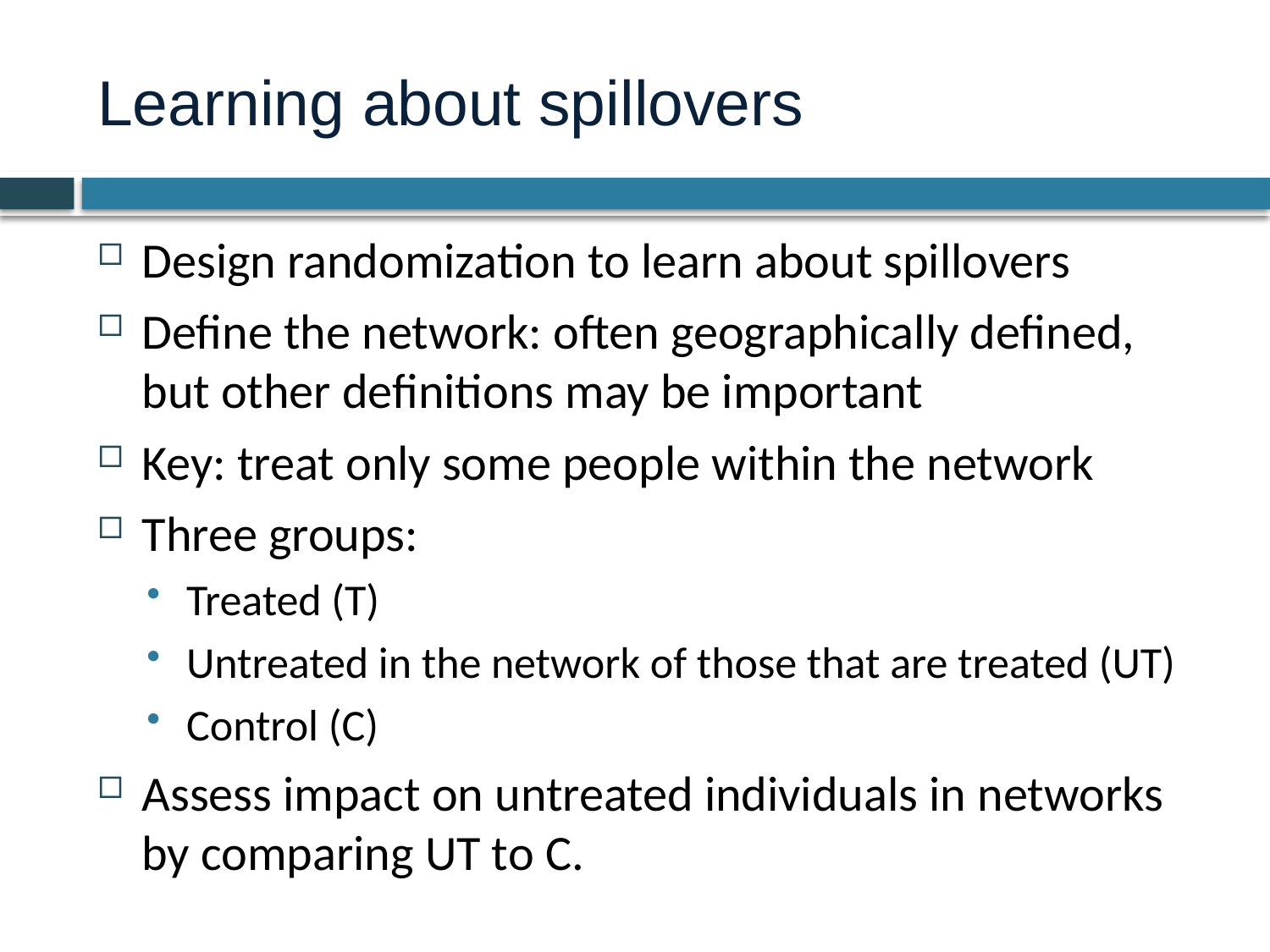

# Learning about spillovers
Design randomization to learn about spillovers
Define the network: often geographically defined, but other definitions may be important
Key: treat only some people within the network
Three groups:
Treated (T)
Untreated in the network of those that are treated (UT)
Control (C)
Assess impact on untreated individuals in networks by comparing UT to C.